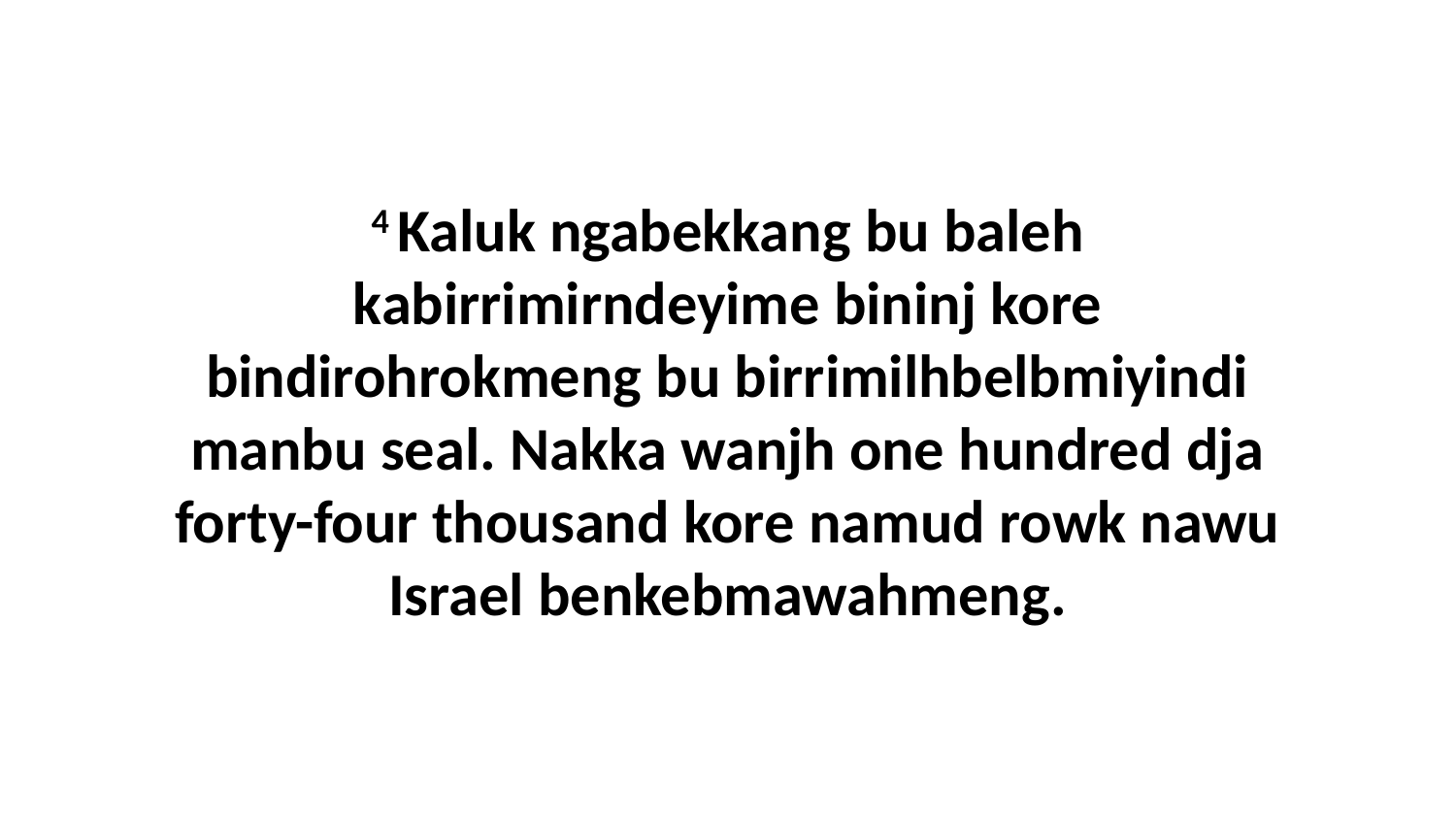

4 Kaluk ngabekkang bu baleh kabirrimirndeyime bininj kore bindirohrokmeng bu birrimilhbelbmiyindi manbu seal. Nakka wanjh one hundred dja forty-four thousand kore namud rowk nawu Israel benkebmawahmeng.